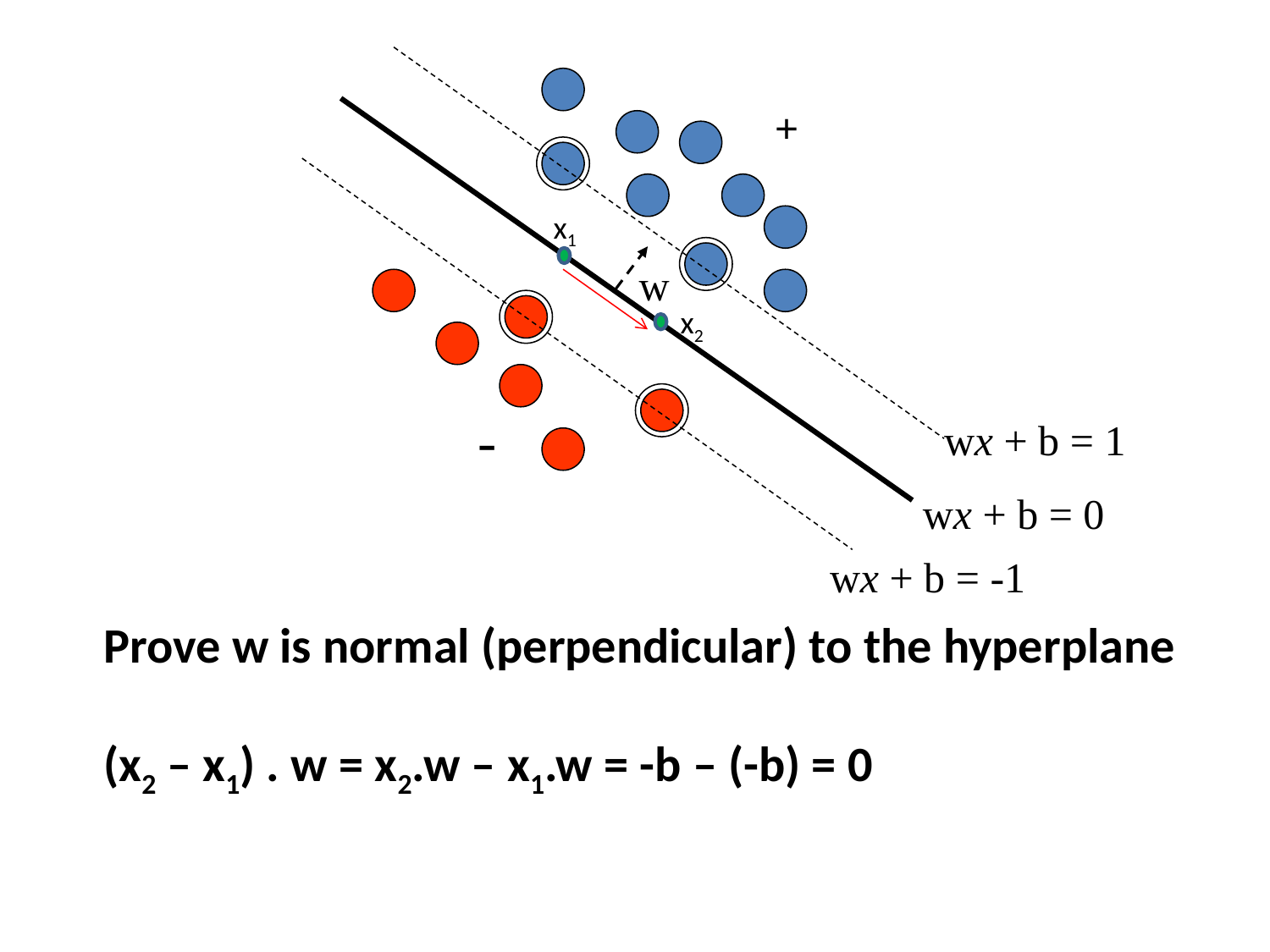

+

x1

w

x2

-
wx + b = 1

wx + b = 0
wx + b = -1
Prove w is normal (perpendicular) to the hyperplane

(x2 – x1) . w = x2.w – x1.w = -b – (-b) = 0